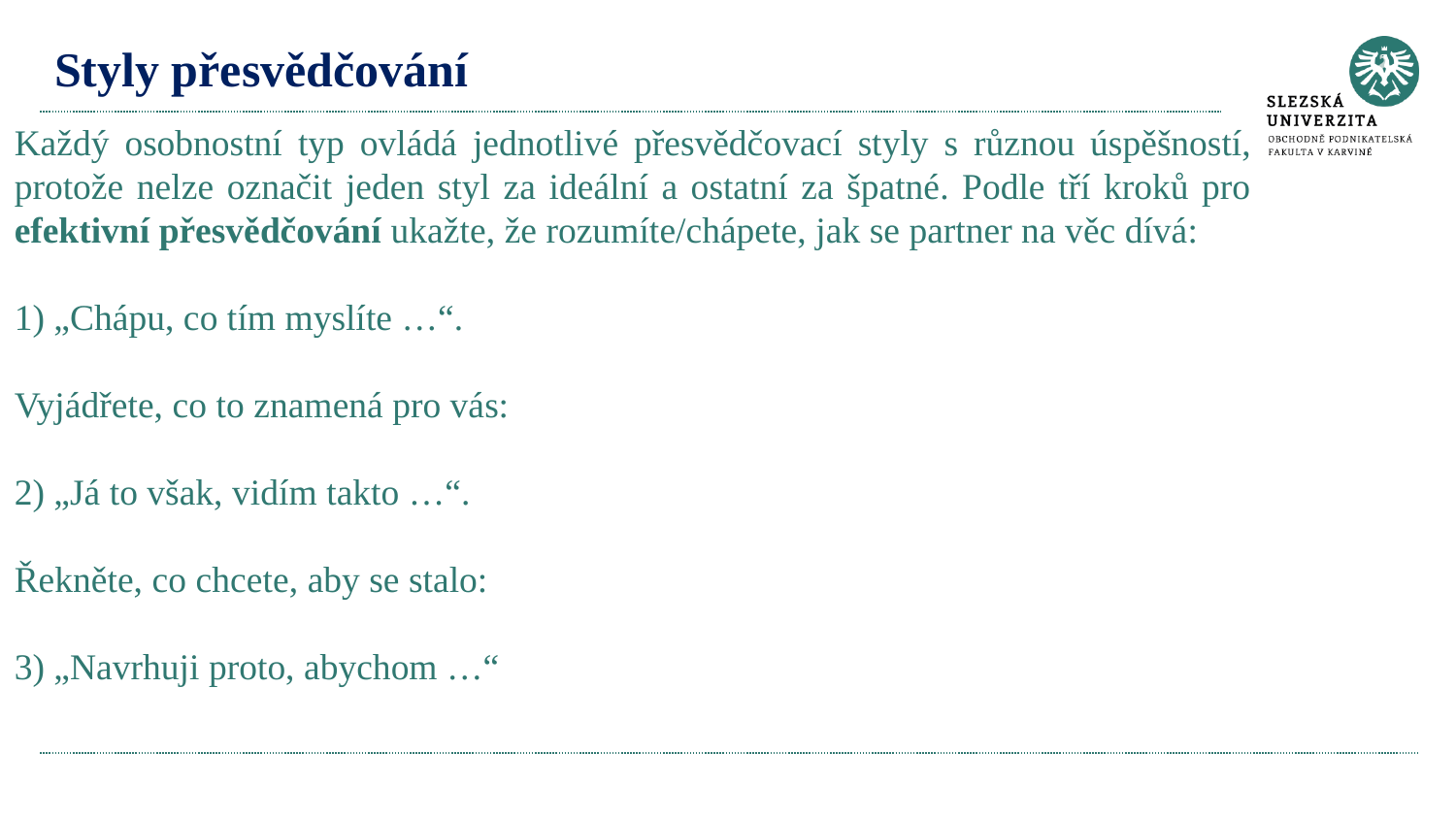

# Styly přesvědčování
Každý osobnostní typ ovládá jednotlivé přesvědčovací styly s různou úspěšností, protože nelze označit jeden styl za ideální a ostatní za špatné. Podle tří kroků pro efektivní přesvědčování ukažte, že rozumíte/chápete, jak se partner na věc dívá:

1) „Chápu, co tím myslíte …“.

Vyjádřete, co to znamená pro vás:

2) „Já to však, vidím takto …“.

Řekněte, co chcete, aby se stalo:

3) „Navrhuji proto, abychom …“